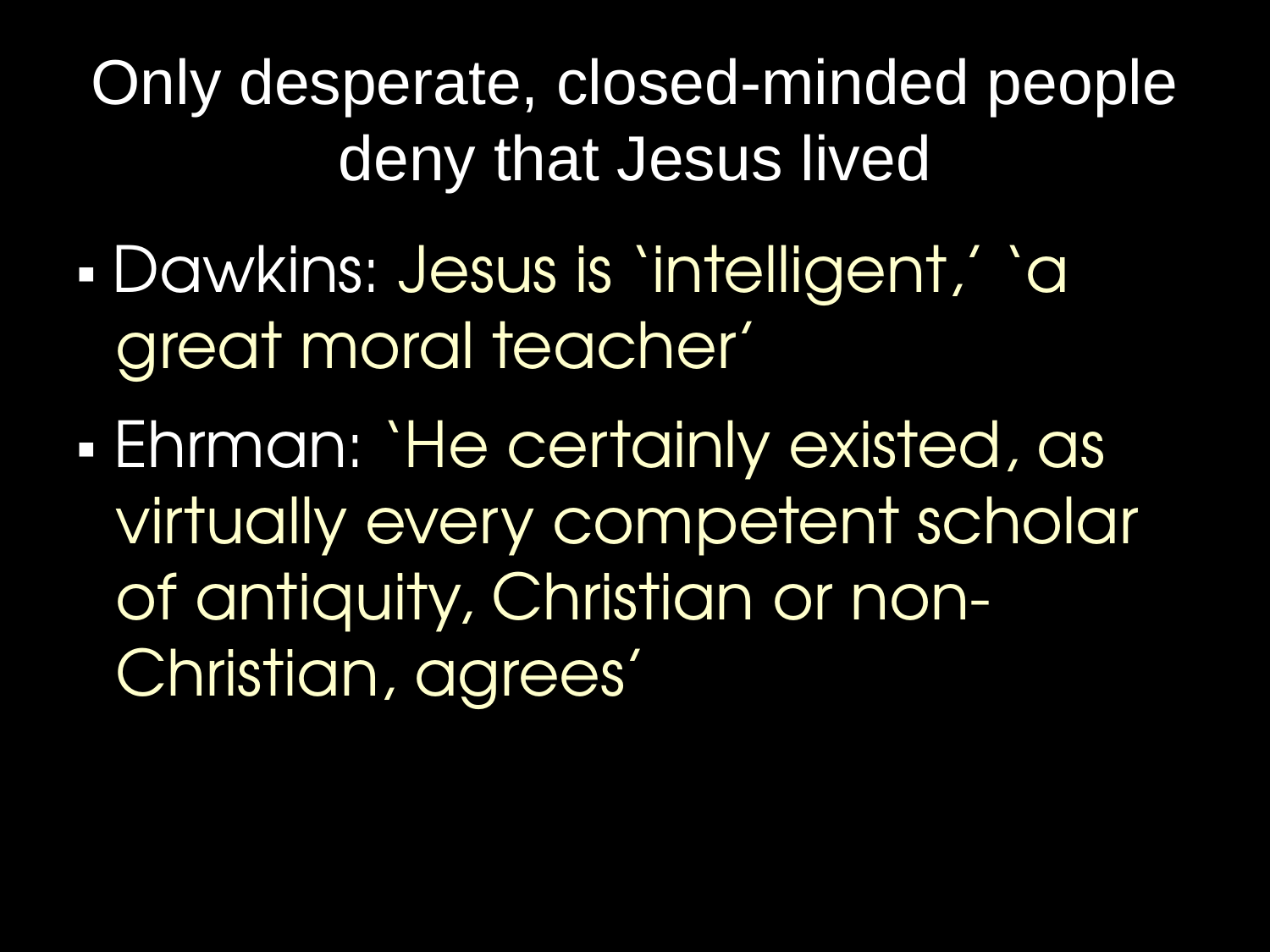

# Only desperate, closed-minded people deny that Jesus lived
▪ Dawkins: Jesus is ‘intelligent,’ ‘a great moral teacher’
▪ Ehrman: ‘He certainly existed, as virtually every competent scholar of antiquity, Christian or non-Christian, agrees’